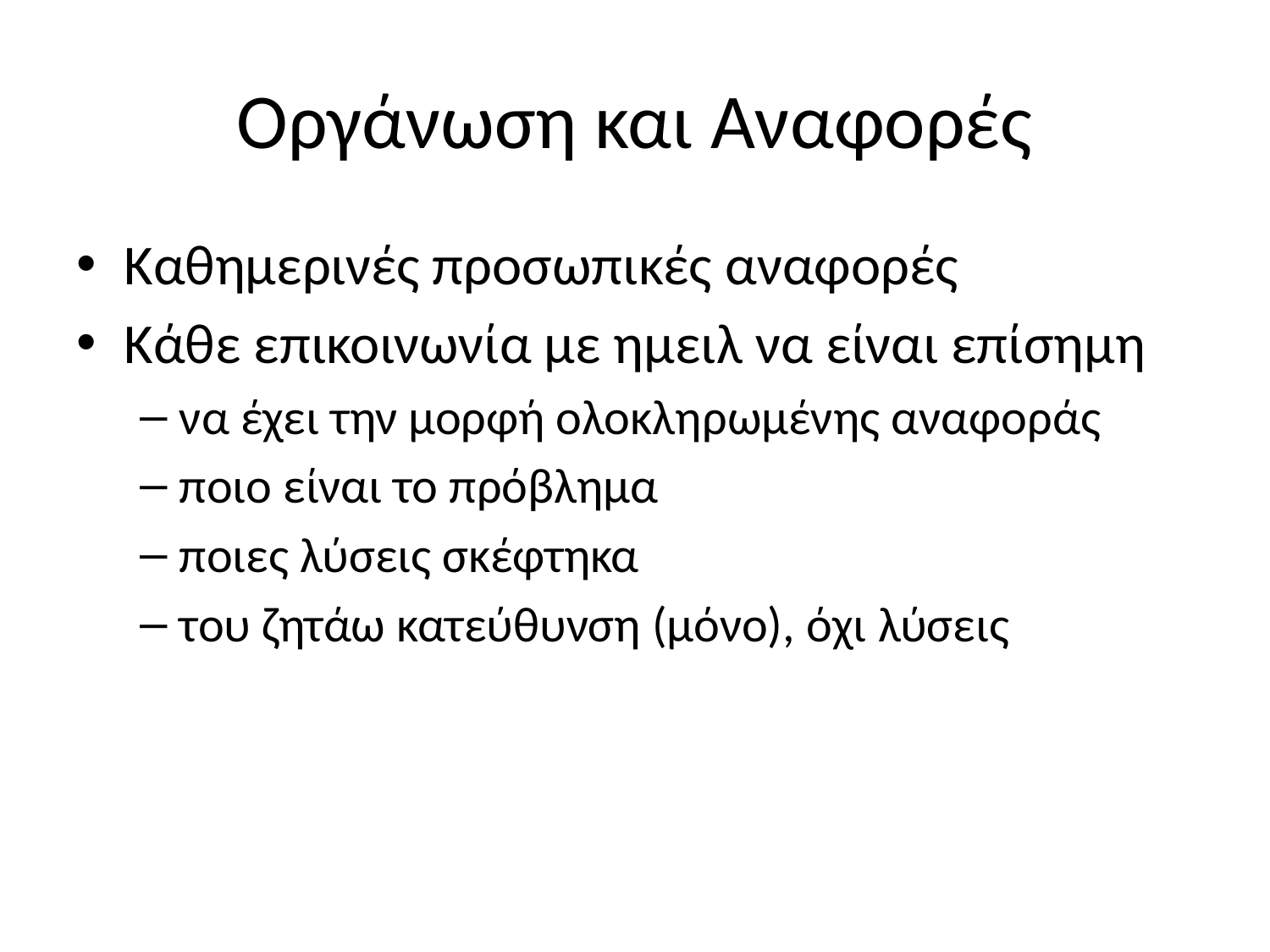

# Οργάνωση και Αναφορές
Καθημερινές προσωπικές αναφορές
Κάθε επικοινωνία με ημειλ να είναι επίσημη
να έχει την μορφή ολοκληρωμένης αναφοράς
ποιο είναι το πρόβλημα
ποιες λύσεις σκέφτηκα
του ζητάω κατεύθυνση (μόνο), όχι λύσεις